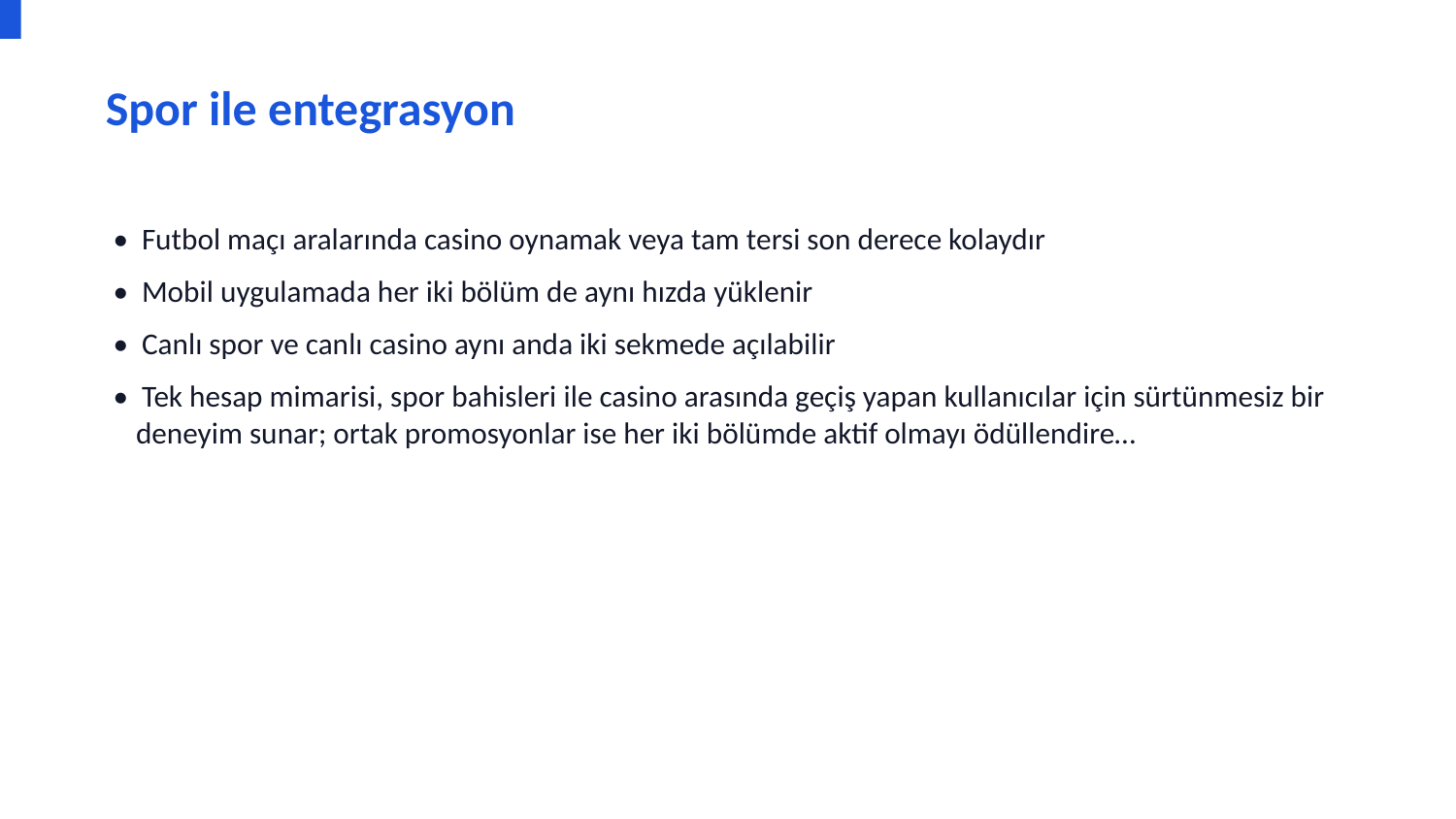

Spor ile entegrasyon
•  Futbol maçı aralarında casino oynamak veya tam tersi son derece kolaydır
•  Mobil uygulamada her iki bölüm de aynı hızda yüklenir
•  Canlı spor ve canlı casino aynı anda iki sekmede açılabilir
•  Tek hesap mimarisi, spor bahisleri ile casino arasında geçiş yapan kullanıcılar için sürtünmesiz bir deneyim sunar; ortak promosyonlar ise her iki bölümde aktif olmayı ödüllendire…